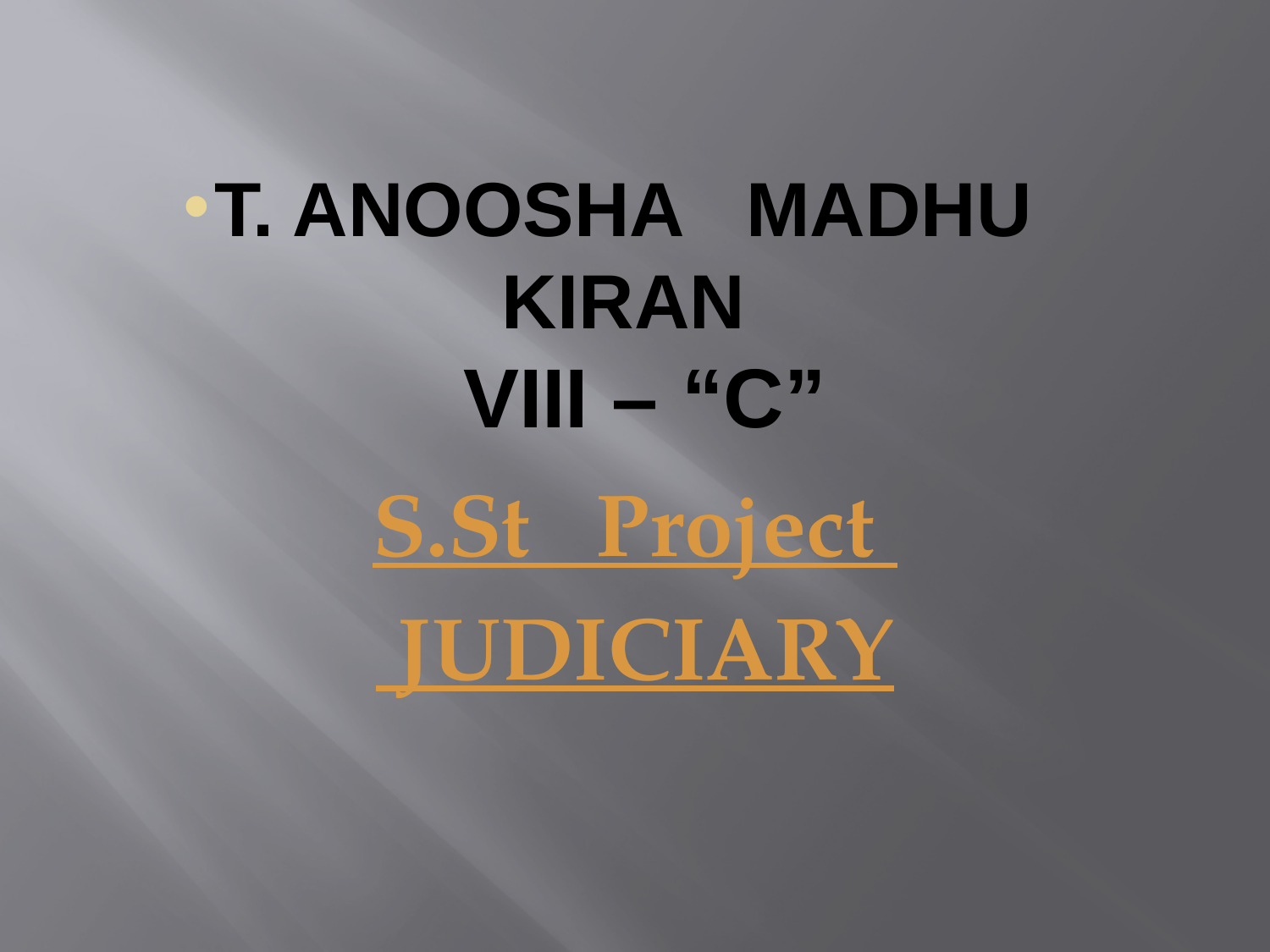

# T. Anoosha   Madhu   Kiran VIII – “C”
S.St   Project
 JUDICIARY